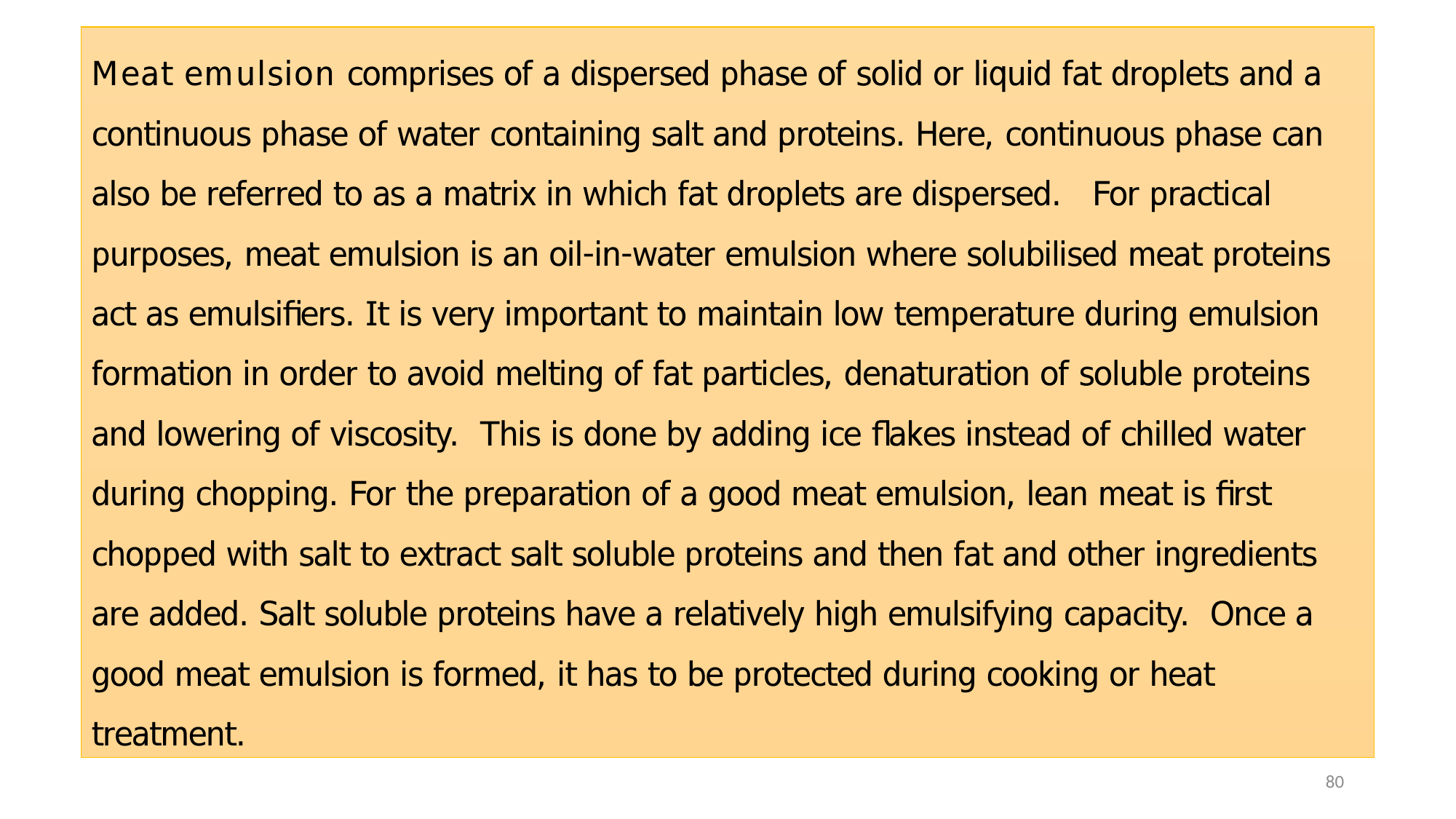

Meat emulsion comprises of a dispersed phase of solid or liquid fat droplets and a continuous phase of water containing salt and proteins. Here, continuous phase can also be referred to as a matrix in which fat droplets are dispersed.   For practical purposes, meat emulsion is an oil-in-water emulsion where solubilised meat proteins act as emulsifiers. It is very important to maintain low temperature during emulsion formation in order to avoid melting of fat particles, denaturation of soluble proteins and lowering of viscosity.  This is done by adding ice flakes instead of chilled water during chopping. For the preparation of a good meat emulsion, lean meat is first chopped with salt to extract salt soluble proteins and then fat and other ingredients are added. Salt soluble proteins have a relatively high emulsifying capacity.  Once a good meat emulsion is formed, it has to be protected during cooking or heat treatment.
80